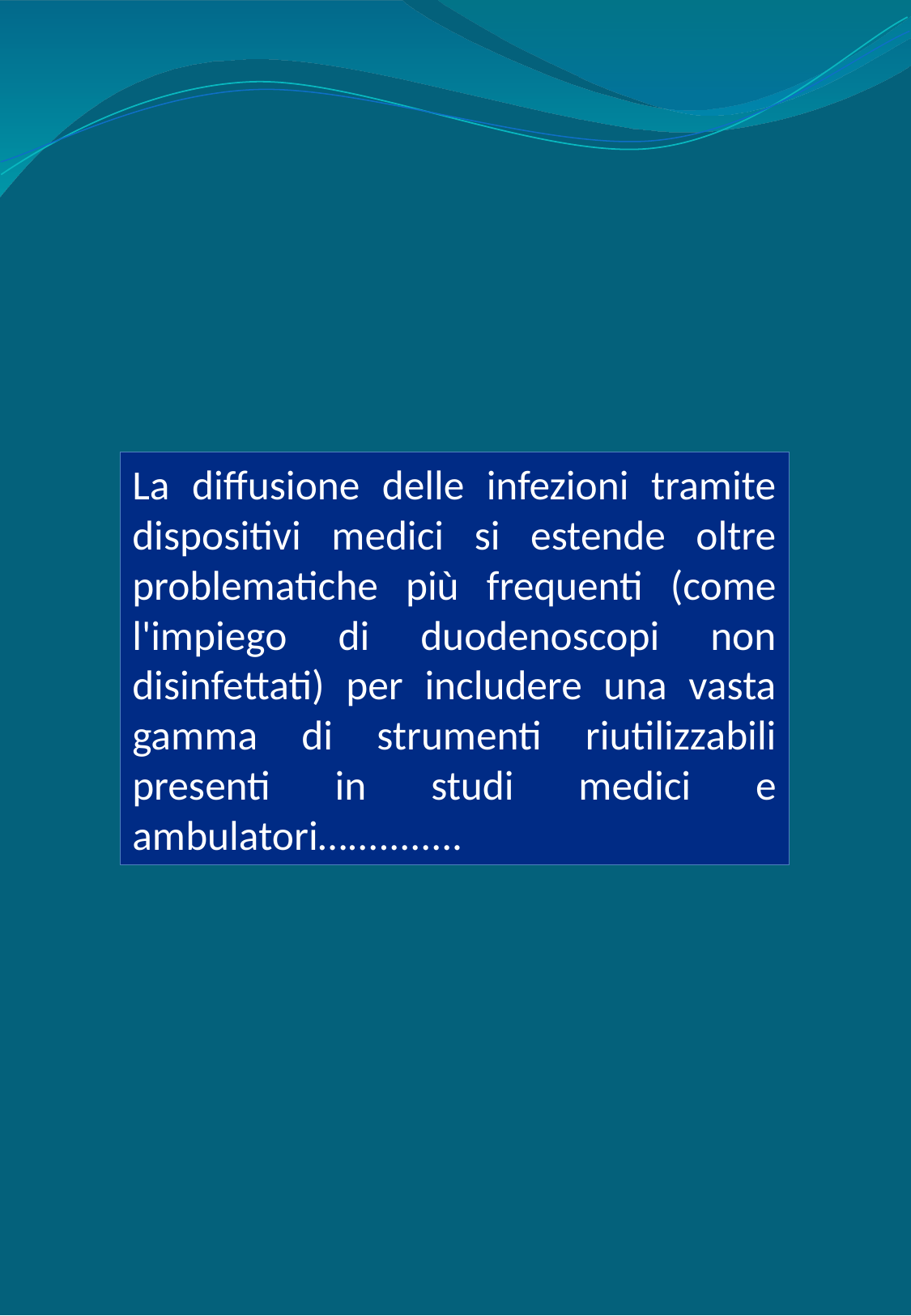

La diffusione delle infezioni tramite dispositivi medici si estende oltre problematiche più frequenti (come l'impiego di duodenoscopi non disinfettati) per includere una vasta gamma di strumenti riutilizzabili presenti in studi medici e ambulatori…...........